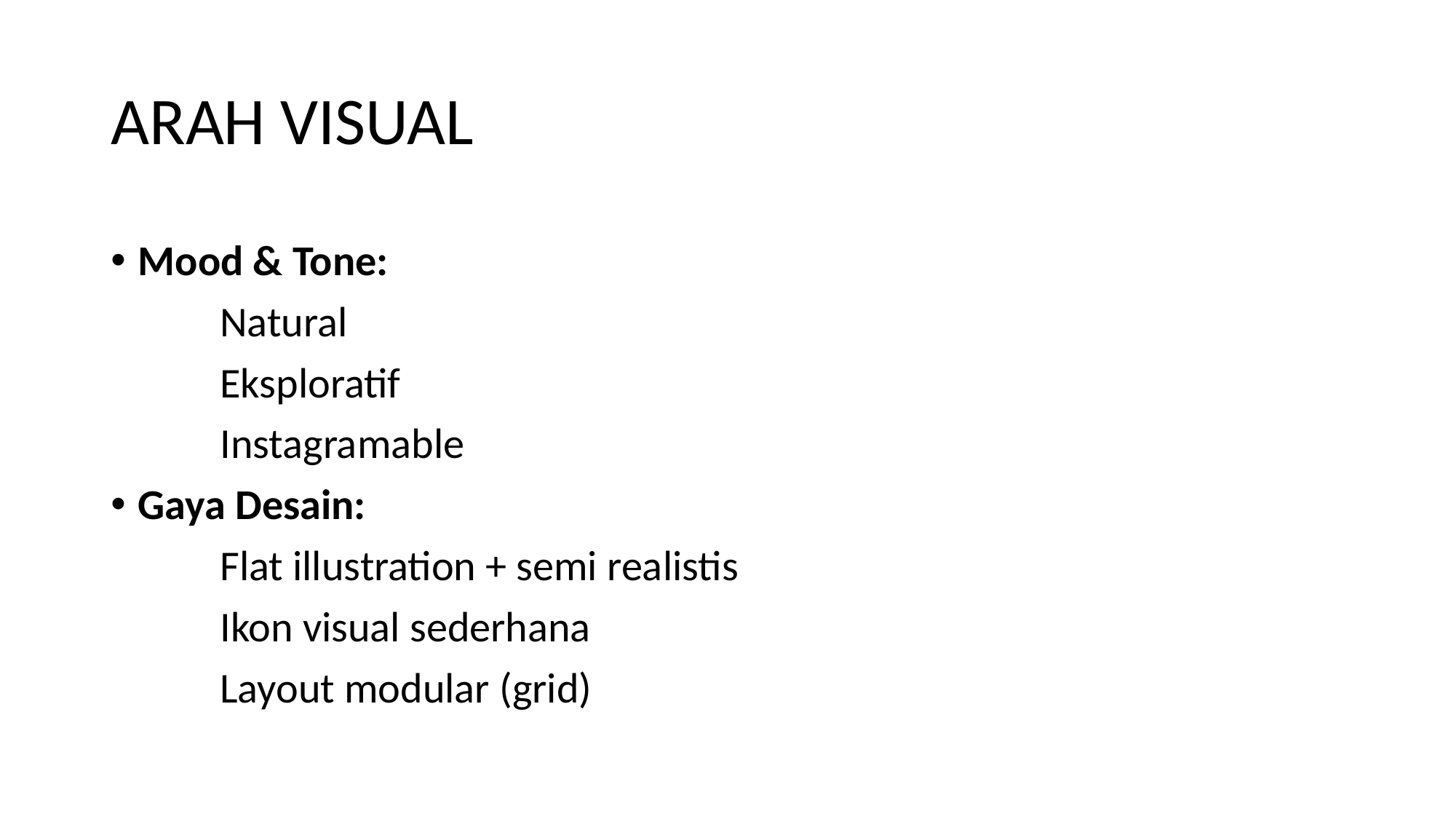

# ARAH VISUAL
Mood & Tone:
	Natural
	Eksploratif
	Instagramable
Gaya Desain:
   	Flat illustration + semi realistis
	Ikon visual sederhana
	Layout modular (grid)